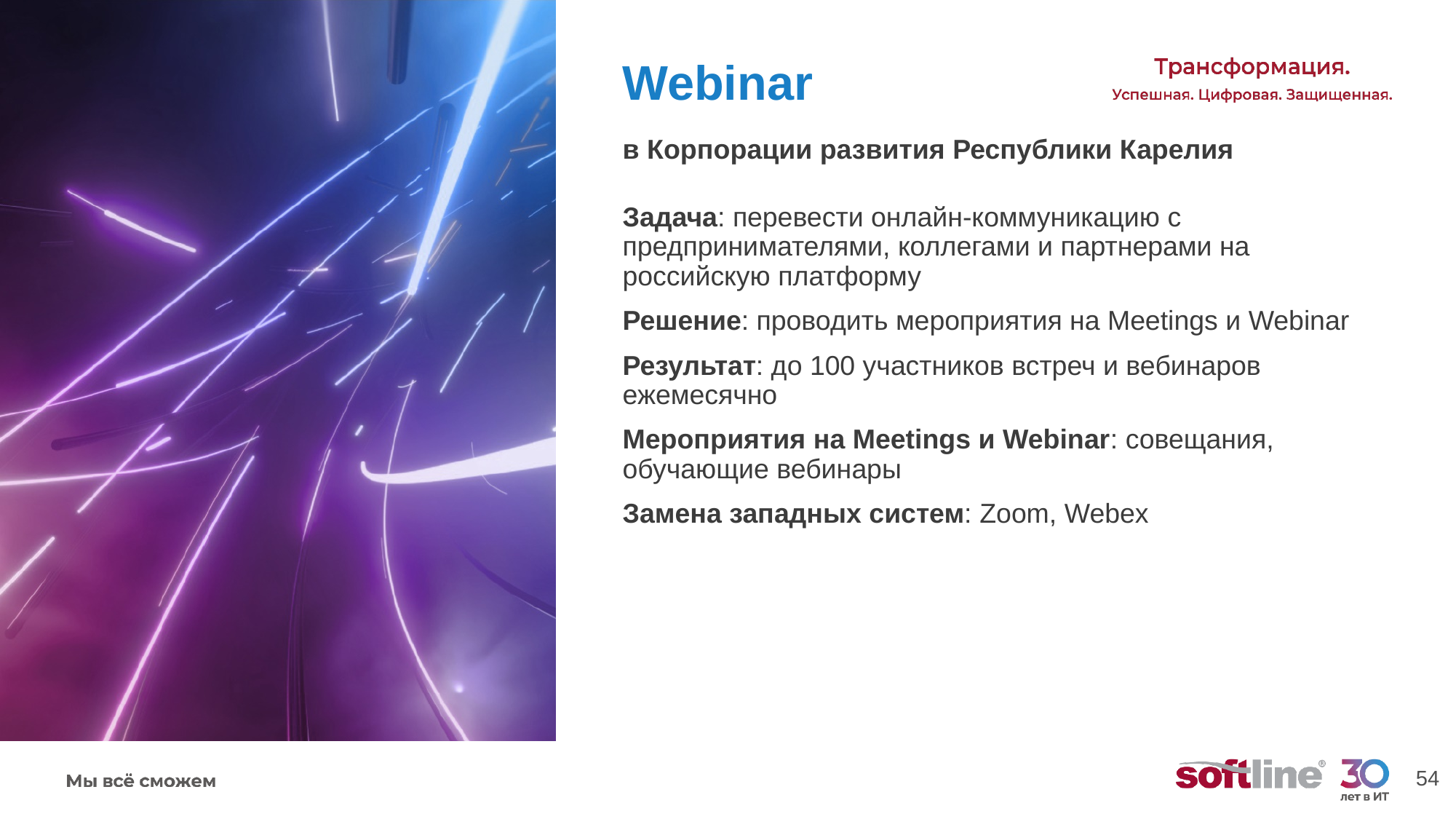

# Webinar
в Корпорации развития Республики Карелия
Задача: перевести онлайн-коммуникацию с предпринимателями, коллегами и партнерами на российскую платформу
Решение: проводить мероприятия на Meetings и Webinar
Результат: до 100 участников встреч и вебинаров ежемесячно
Мероприятия на Meetings и Webinar: совещания, обучающие вебинары
Замена западных систем: Zoom, Webex

54